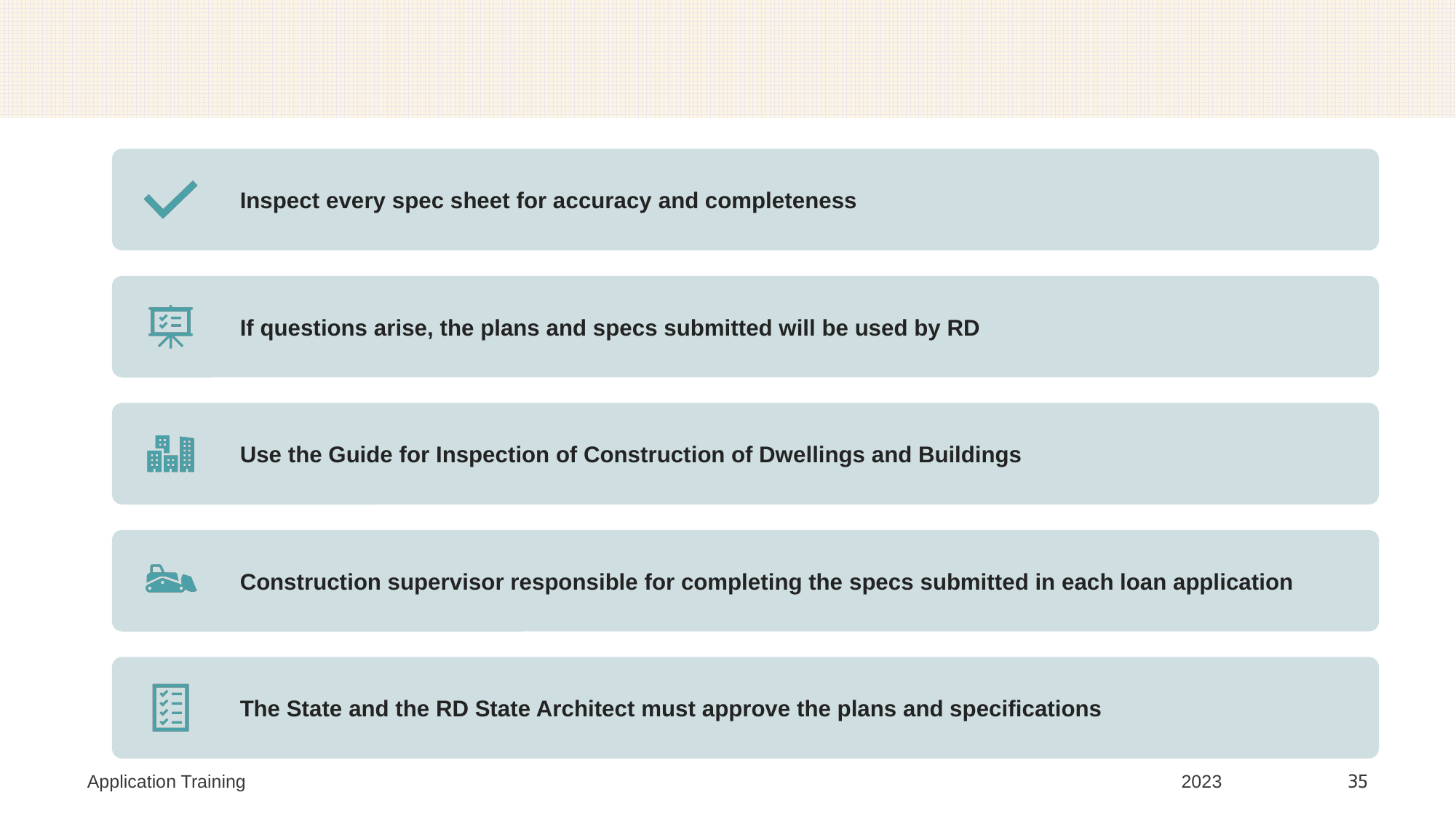

Inspect every spec sheet for accuracy and completeness
If questions arise, the plans and specs submitted will be used by RD
Use the Guide for Inspection of Construction of Dwellings and Buildings
Construction supervisor responsible for completing the specs submitted in each loan application
The State and the RD State Architect must approve the plans and specifications
Application Training
2023
35